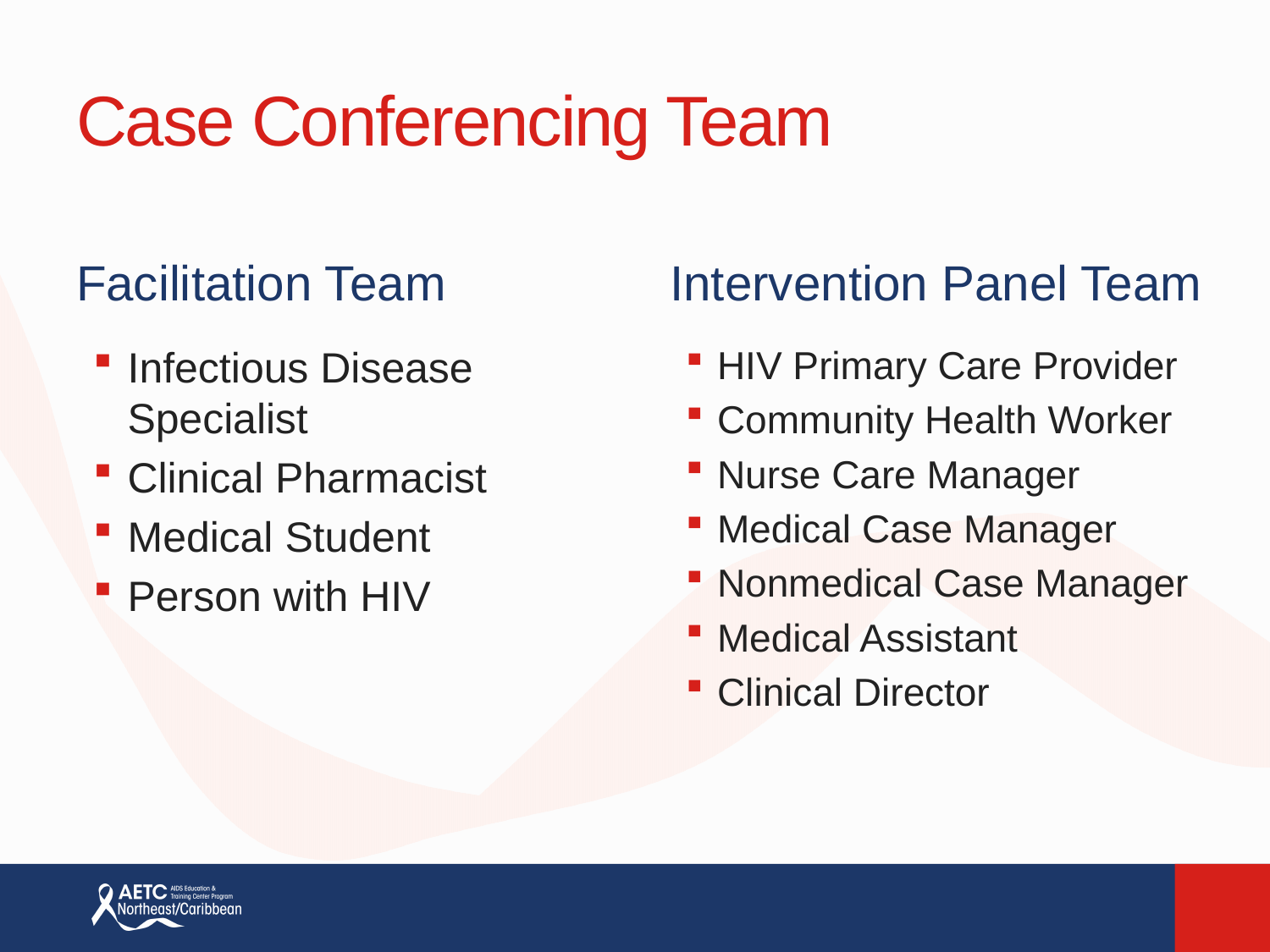

# Case Conferencing Team
Facilitation Team
Intervention Panel Team
Infectious Disease Specialist
Clinical Pharmacist
Medical Student
Person with HIV

HIV Primary Care Provider
Community Health Worker
Nurse Care Manager
Medical Case Manager
Nonmedical Case Manager
Medical Assistant
Clinical Director